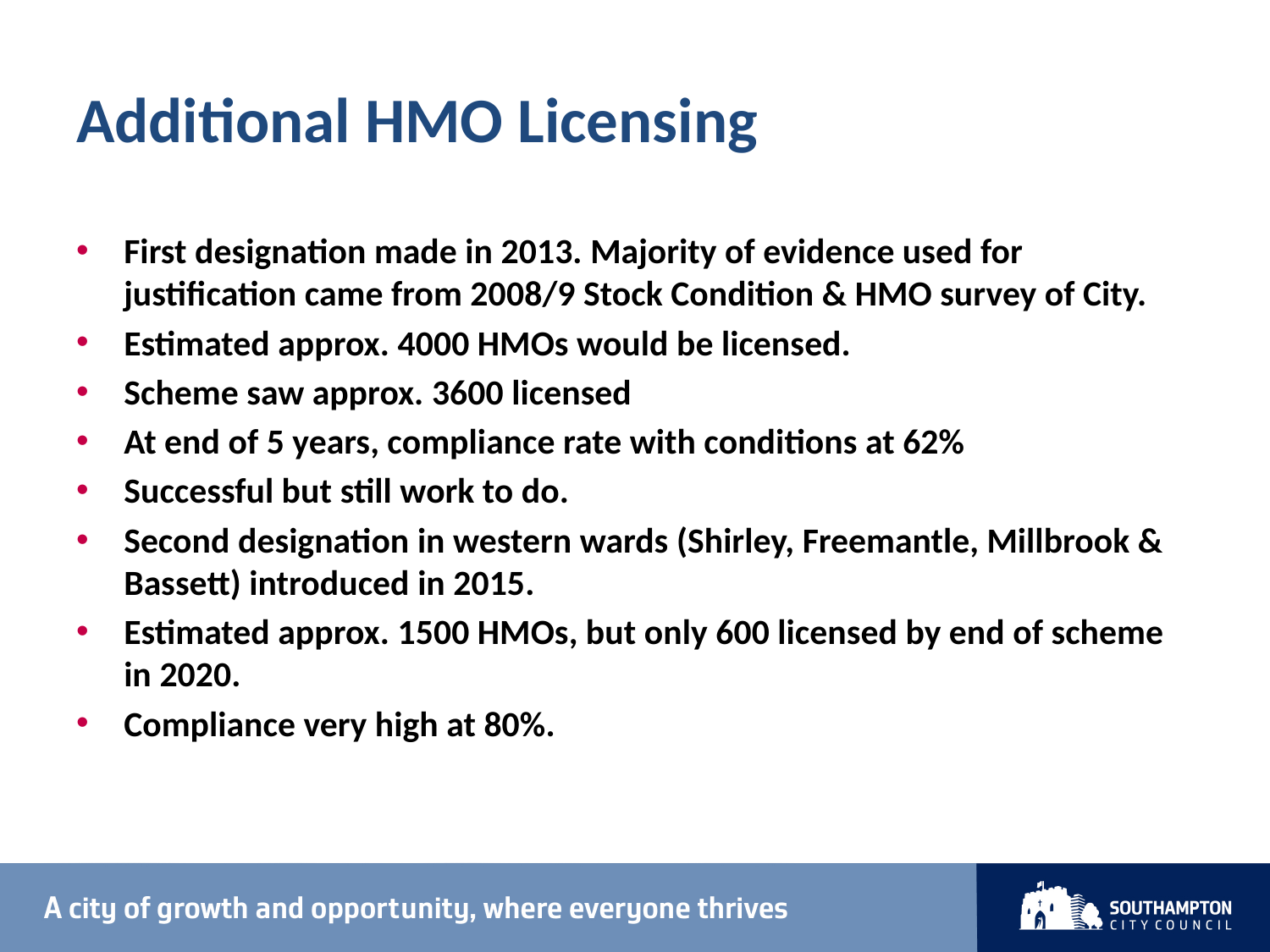

# Additional HMO Licensing
First designation made in 2013. Majority of evidence used for justification came from 2008/9 Stock Condition & HMO survey of City.
Estimated approx. 4000 HMOs would be licensed.
Scheme saw approx. 3600 licensed
At end of 5 years, compliance rate with conditions at 62%
Successful but still work to do.
Second designation in western wards (Shirley, Freemantle, Millbrook & Bassett) introduced in 2015.
Estimated approx. 1500 HMOs, but only 600 licensed by end of scheme in 2020.
Compliance very high at 80%.